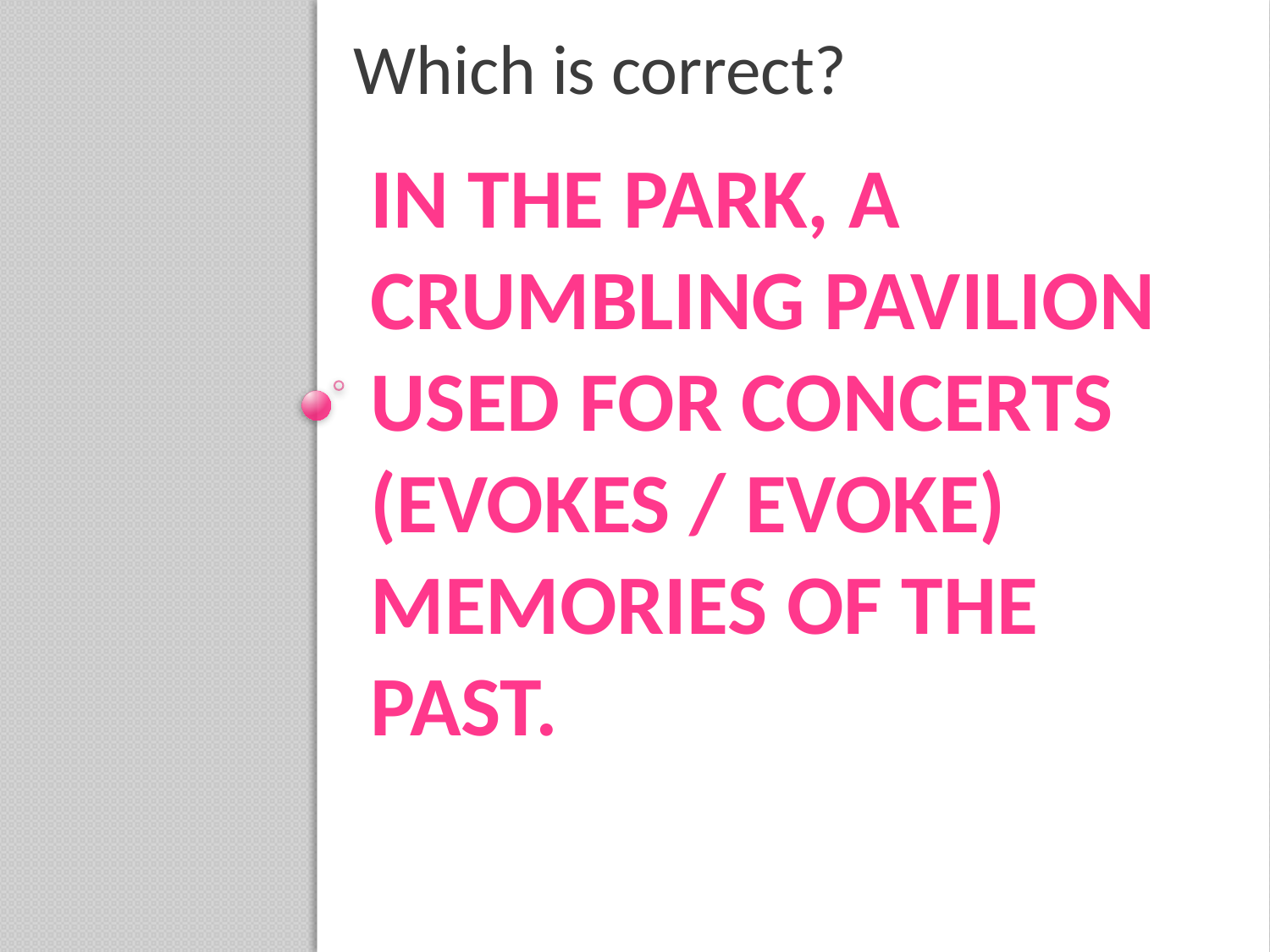

Which is correct?
# In the park, a crumbling pavilion used for concerts (evokes / evoke) memories of the past.